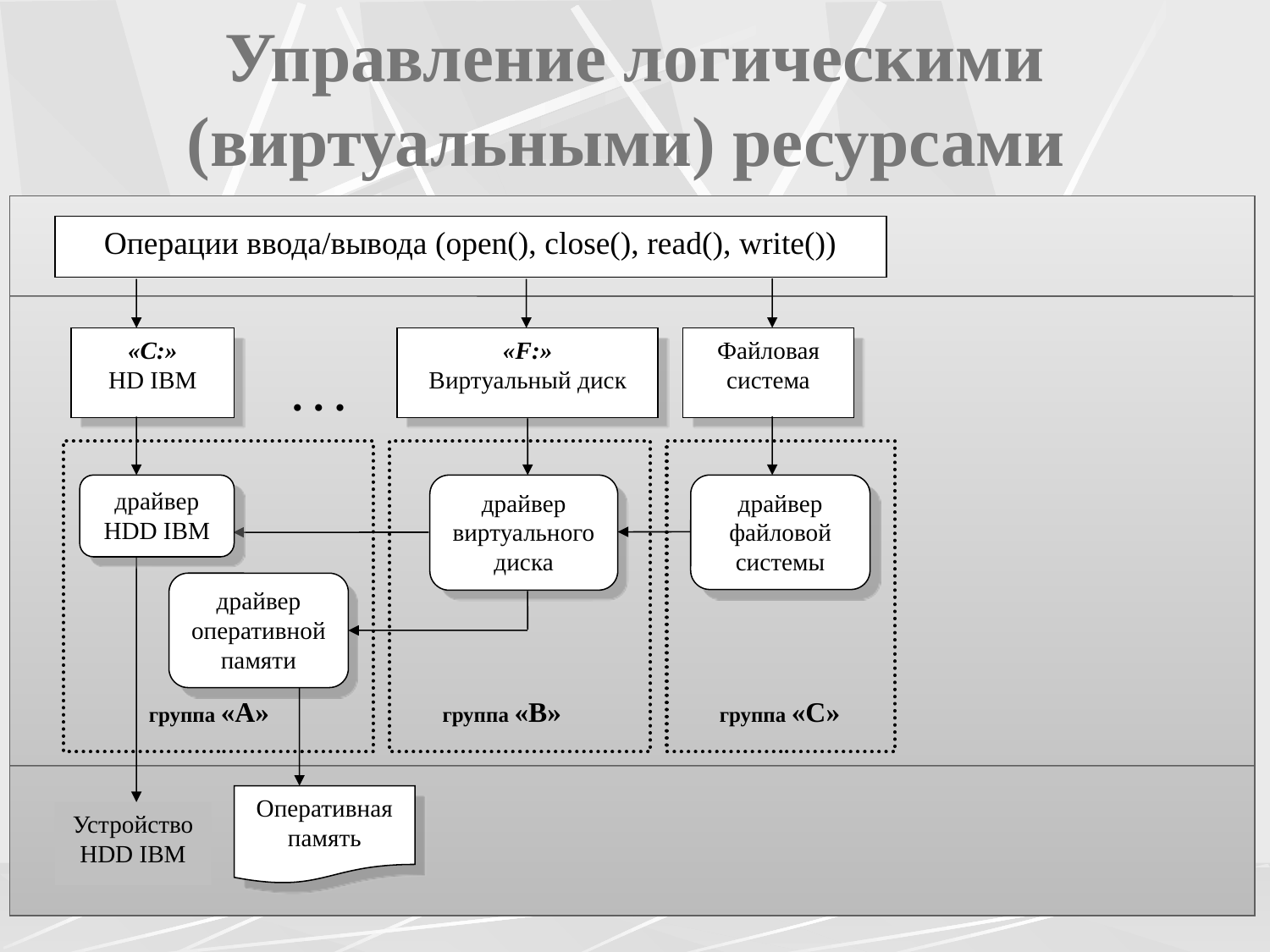

# Управление логическими (виртуальными) ресурсами

Операции ввода/вывода (open(), close(), read(), write())

. . .
«С:»
HD IBM
«F:»
Виртуальный диск
Файловая
система

драйвер
HDD IBM
драйвер
виртуального
диска
драйвер
файловой
системы

драйвер
оперативной
памяти

группа «А»

группа «B»
группа «C»
Оперативная память
Устройство
HDD IBM